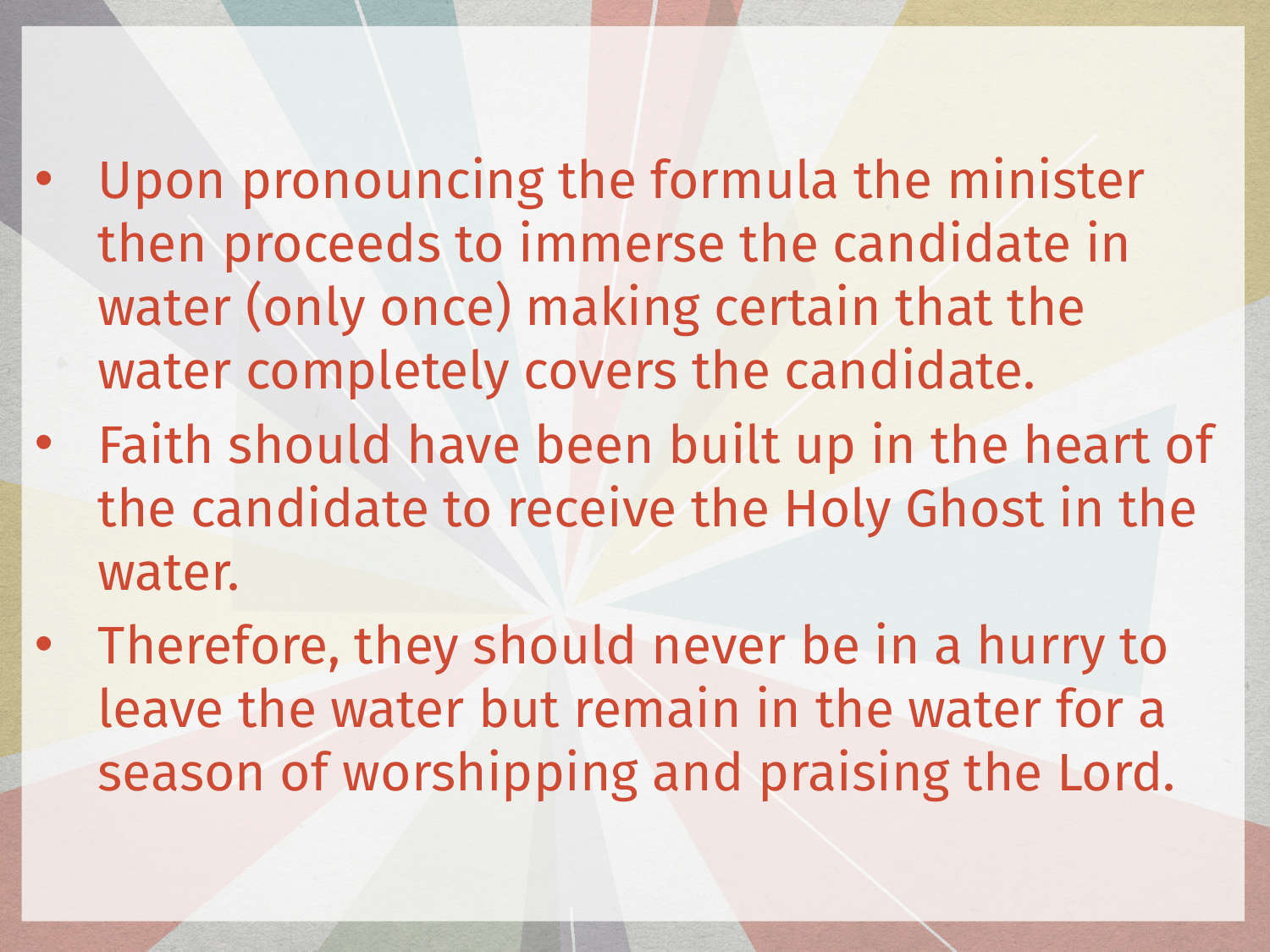

Upon pronouncing the formula the minister then proceeds to immerse the candidate in water (only once) making certain that the water completely covers the candidate.
Faith should have been built up in the heart of the candidate to receive the Holy Ghost in the water.
Therefore, they should never be in a hurry to leave the water but remain in the water for a season of worshipping and praising the Lord.